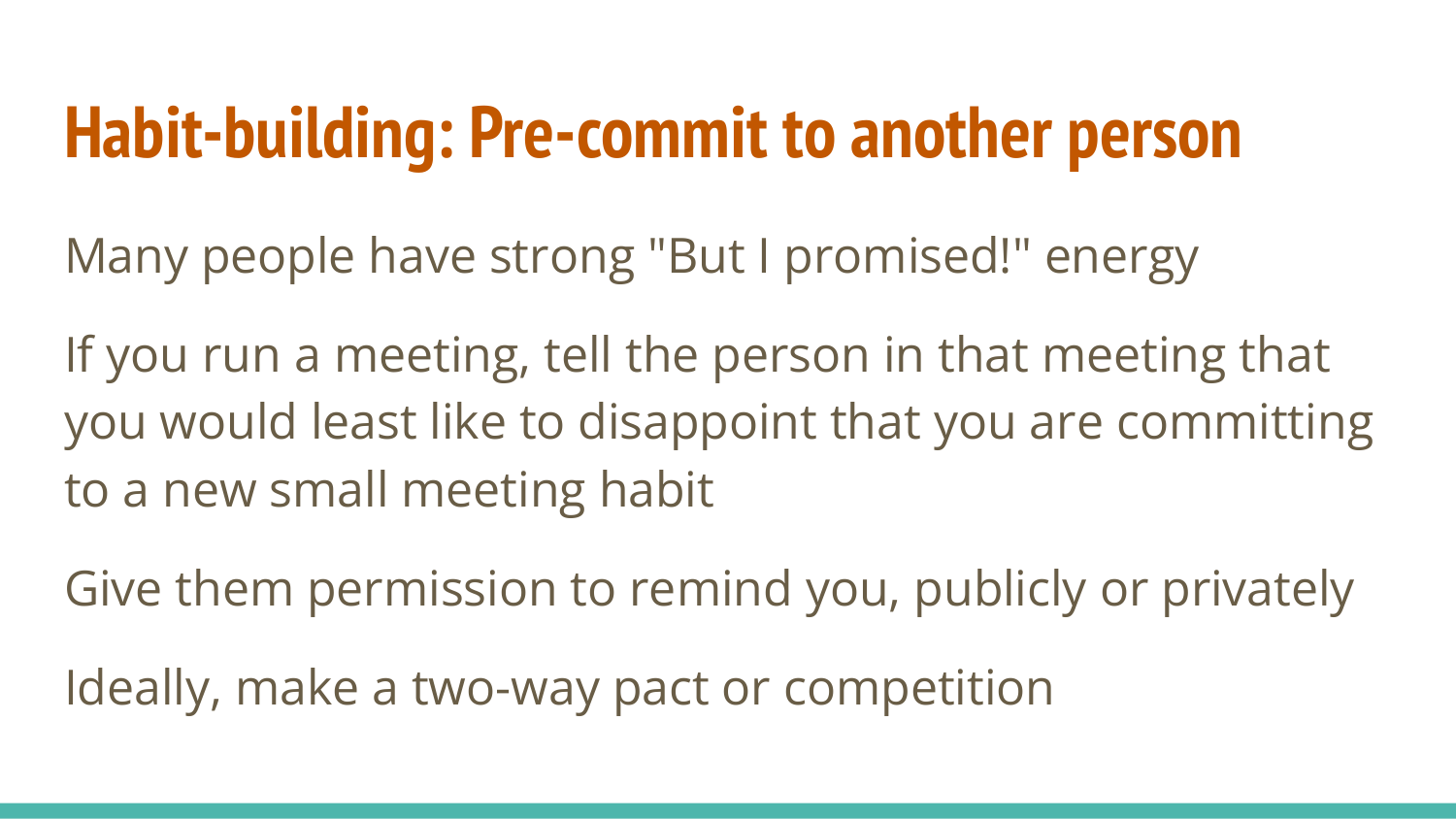

# Habit-building: Pre-commit to another person
Many people have strong "But I promised!" energy
If you run a meeting, tell the person in that meeting that you would least like to disappoint that you are committing to a new small meeting habit
Give them permission to remind you, publicly or privately
Ideally, make a two-way pact or competition